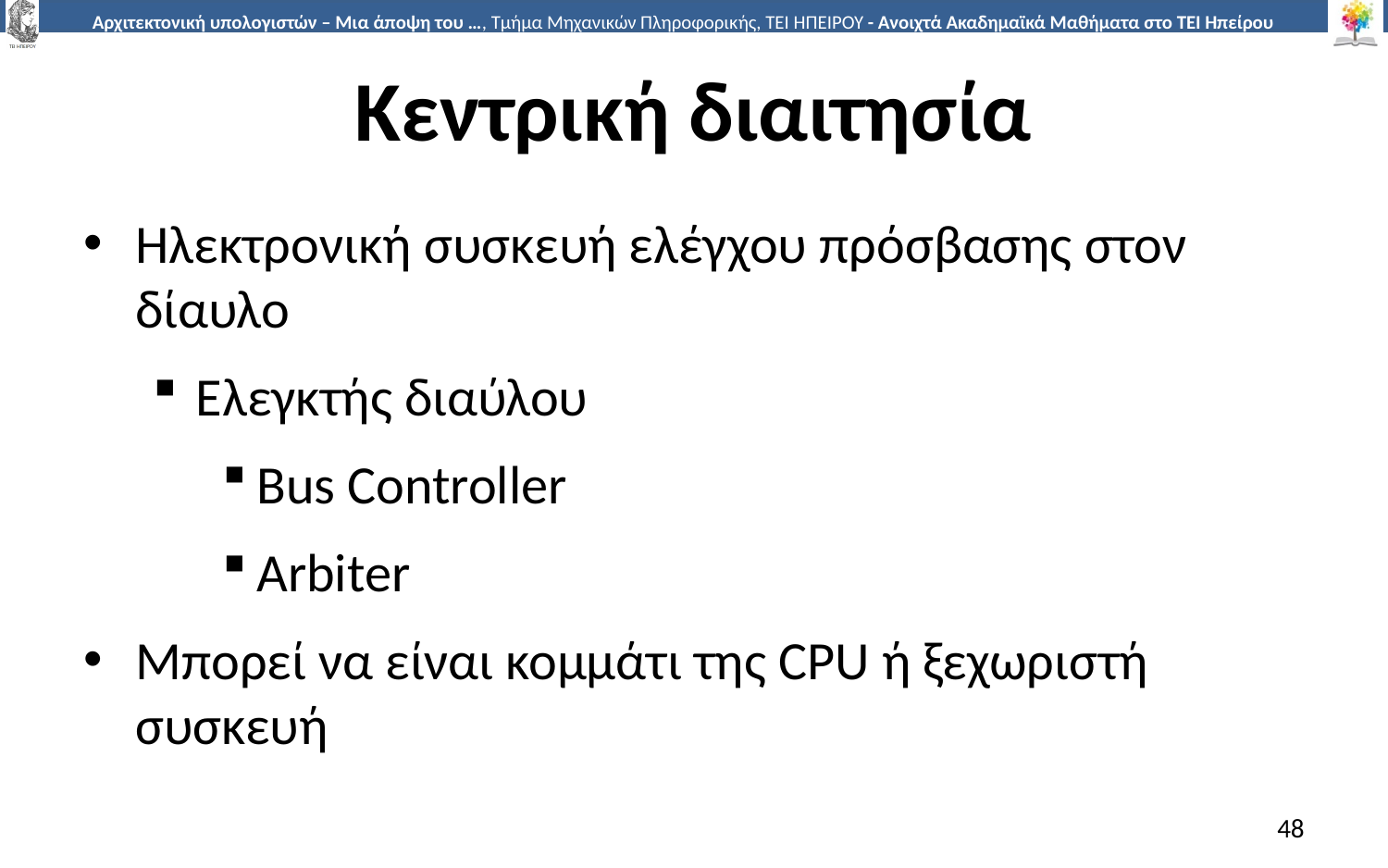

# Κεντρική διαιτησία
Ηλεκτρονική συσκευή ελέγχου πρόσβασης στον δίαυλο
Ελεγκτής διαύλου
Bus Controller
Arbiter
Μπορεί να είναι κομμάτι της CPU ή ξεχωριστή συσκευή
48